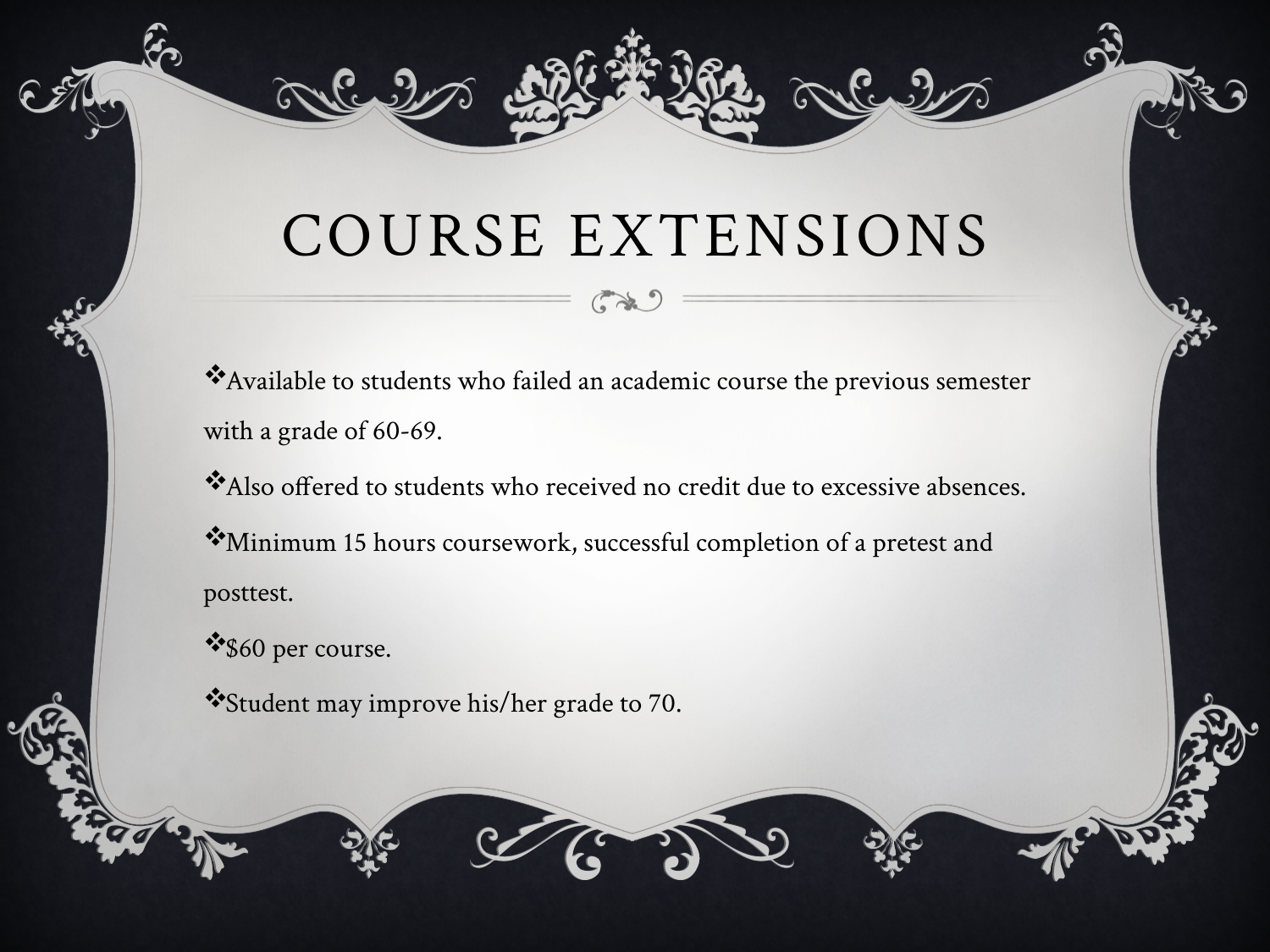

# Course extensions
Available to students who failed an academic course the previous semester with a grade of 60-69.
Also offered to students who received no credit due to excessive absences.
Minimum 15 hours coursework, successful completion of a pretest and posttest.
$60 per course.
Student may improve his/her grade to 70.